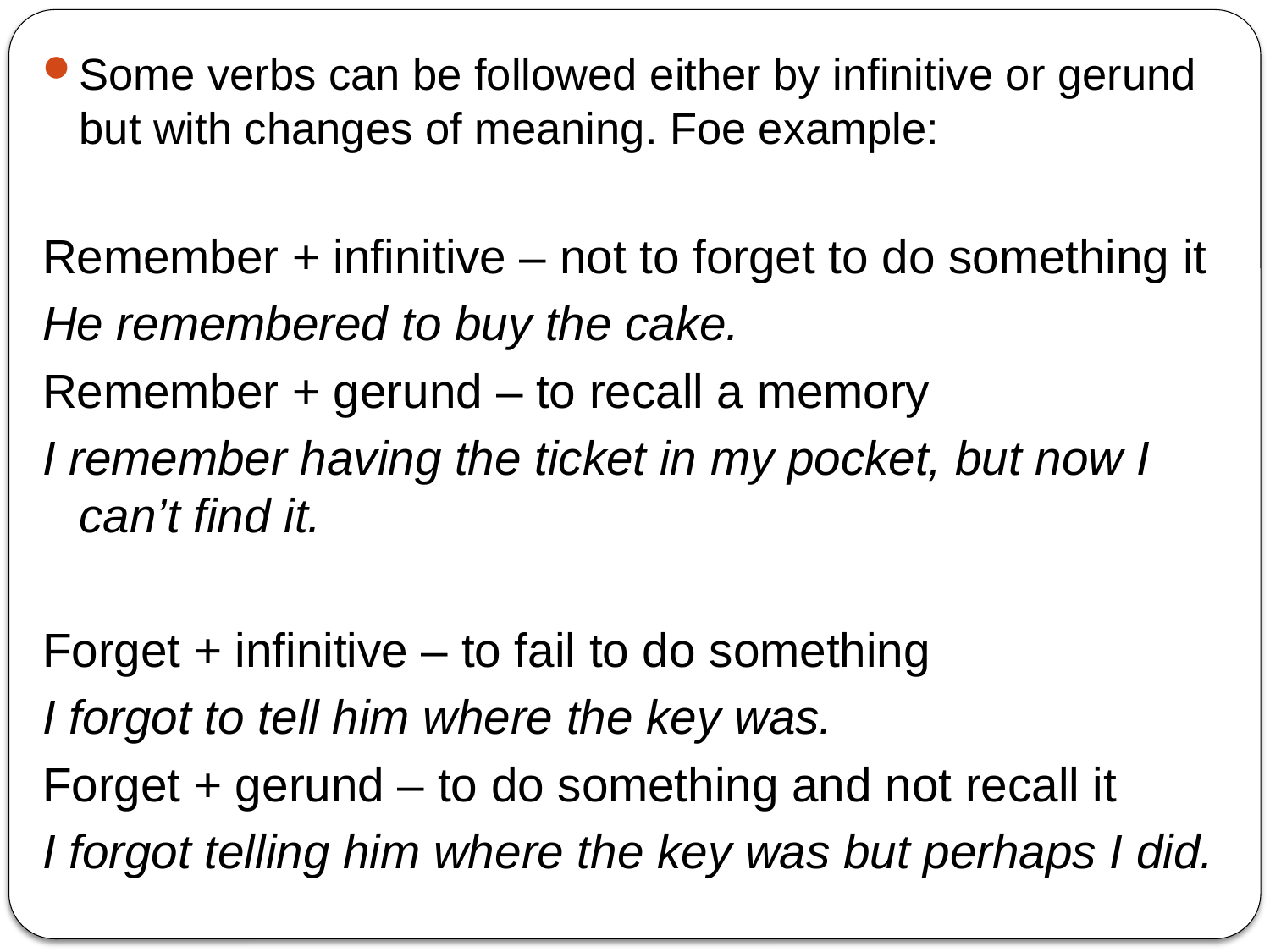

Some verbs can be followed either by infinitive or gerund but with changes of meaning. Foe example:

Remember + infinitive – not to forget to do something it
He remembered to buy the cake.
Remember + gerund – to recall a memory
I remember having the ticket in my pocket, but now I can’t find it.

Forget + infinitive – to fail to do something
I forgot to tell him where the key was.
Forget + gerund – to do something and not recall it
I forgot telling him where the key was but perhaps I did.